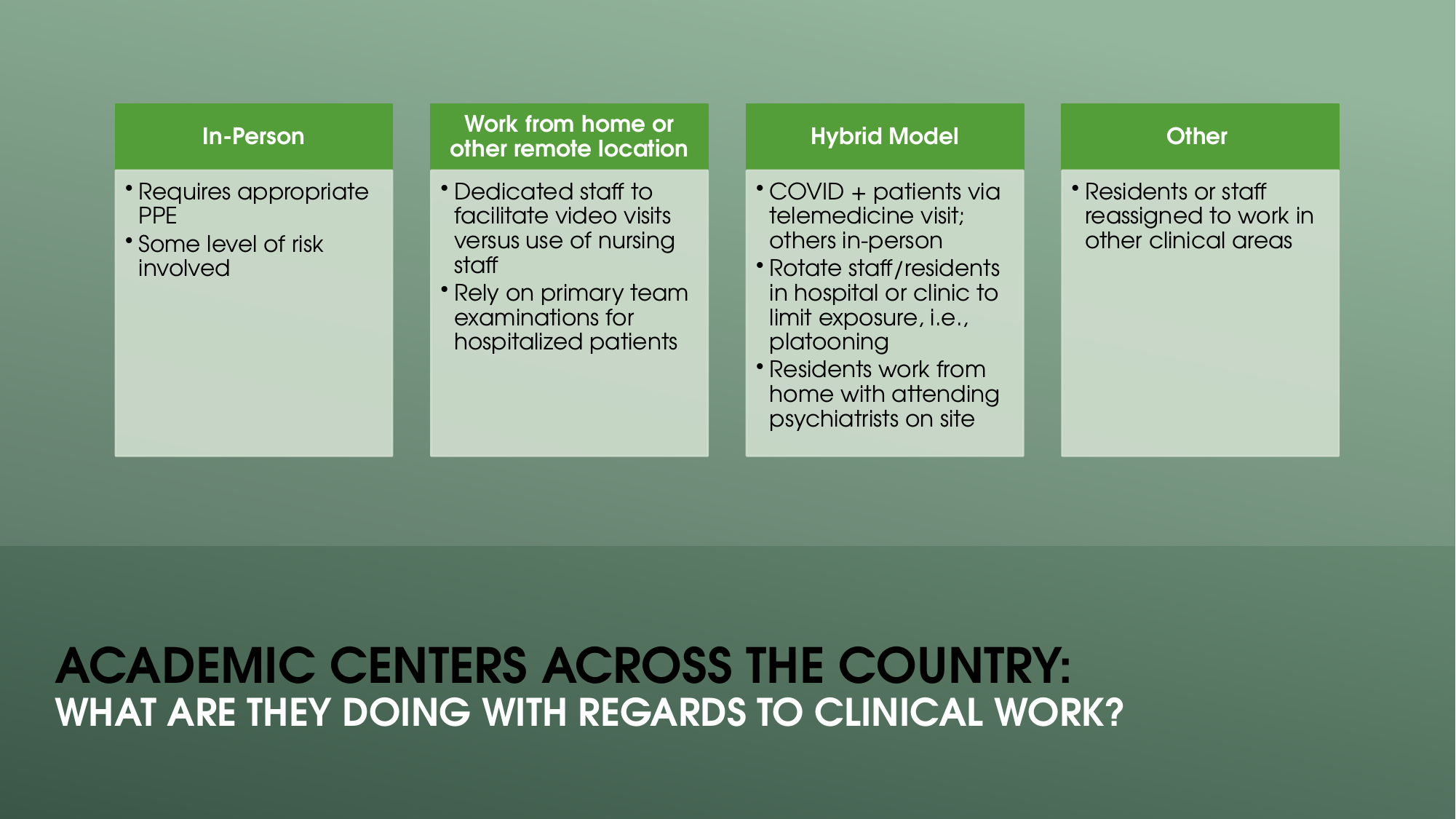

In-Person
Requires appropriate PPE
Some level of risk involved
Work from home or other remote location
Dedicated staff to facilitate video visits versus use of nursing staff
Rely on primary team examinations for hospitalized patients
Hybrid Model
COVID + patients via telemedicine visit; others in-person
Rotate staff/residents in hospital or clinic to limit exposure, i.e., platooning
Residents work from home with attending psychiatrists on site
Other
Residents or staff reassigned to work in other clinical areas
# Academic centers across the country: what are they doing with regards to clinical work?